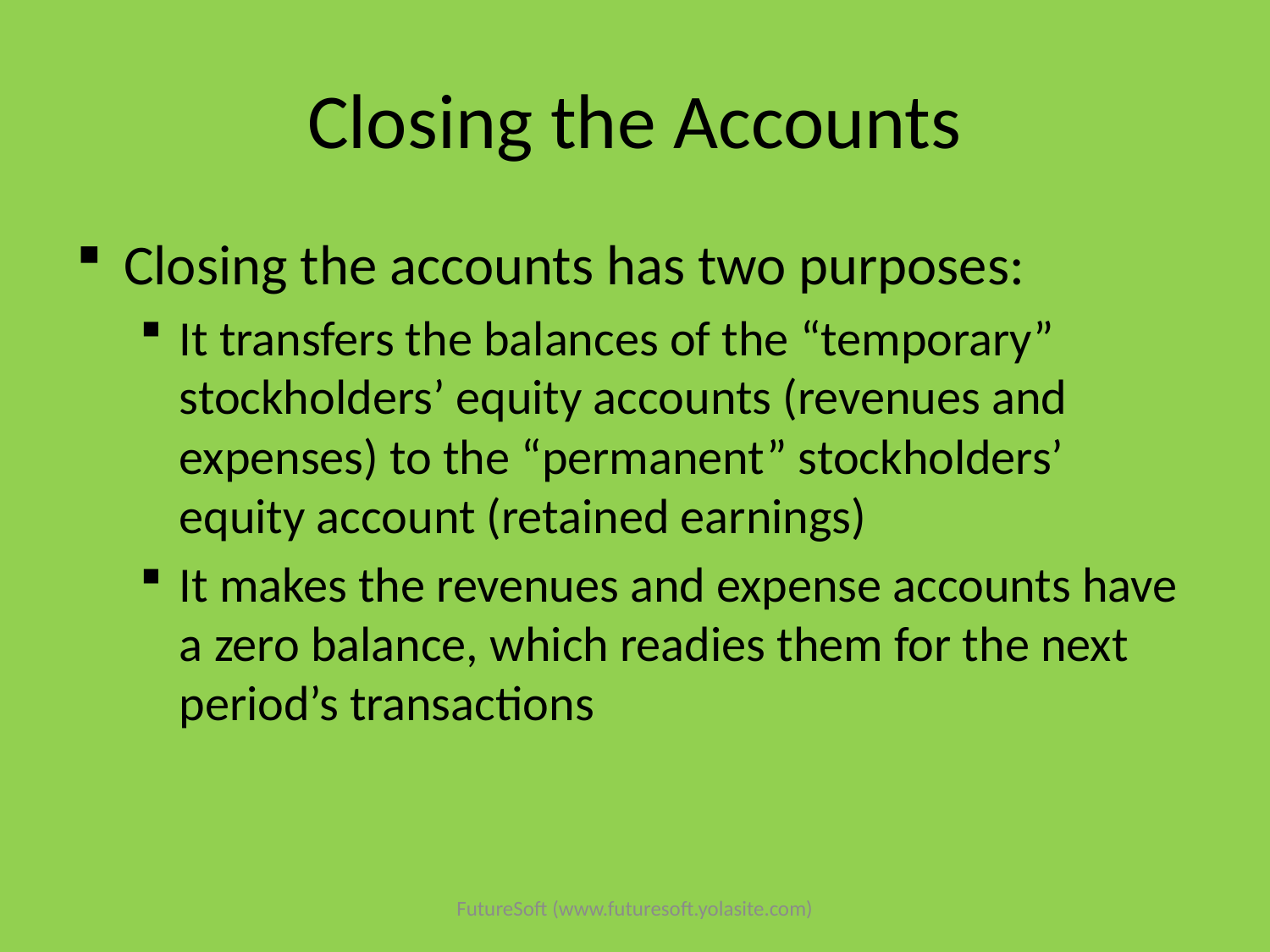

# Closing the Accounts
Closing the accounts has two purposes:
It transfers the balances of the “temporary” stockholders’ equity accounts (revenues and expenses) to the “permanent” stockholders’ equity account (retained earnings)
It makes the revenues and expense accounts have a zero balance, which readies them for the next period’s transactions
FutureSoft (www.futuresoft.yolasite.com)